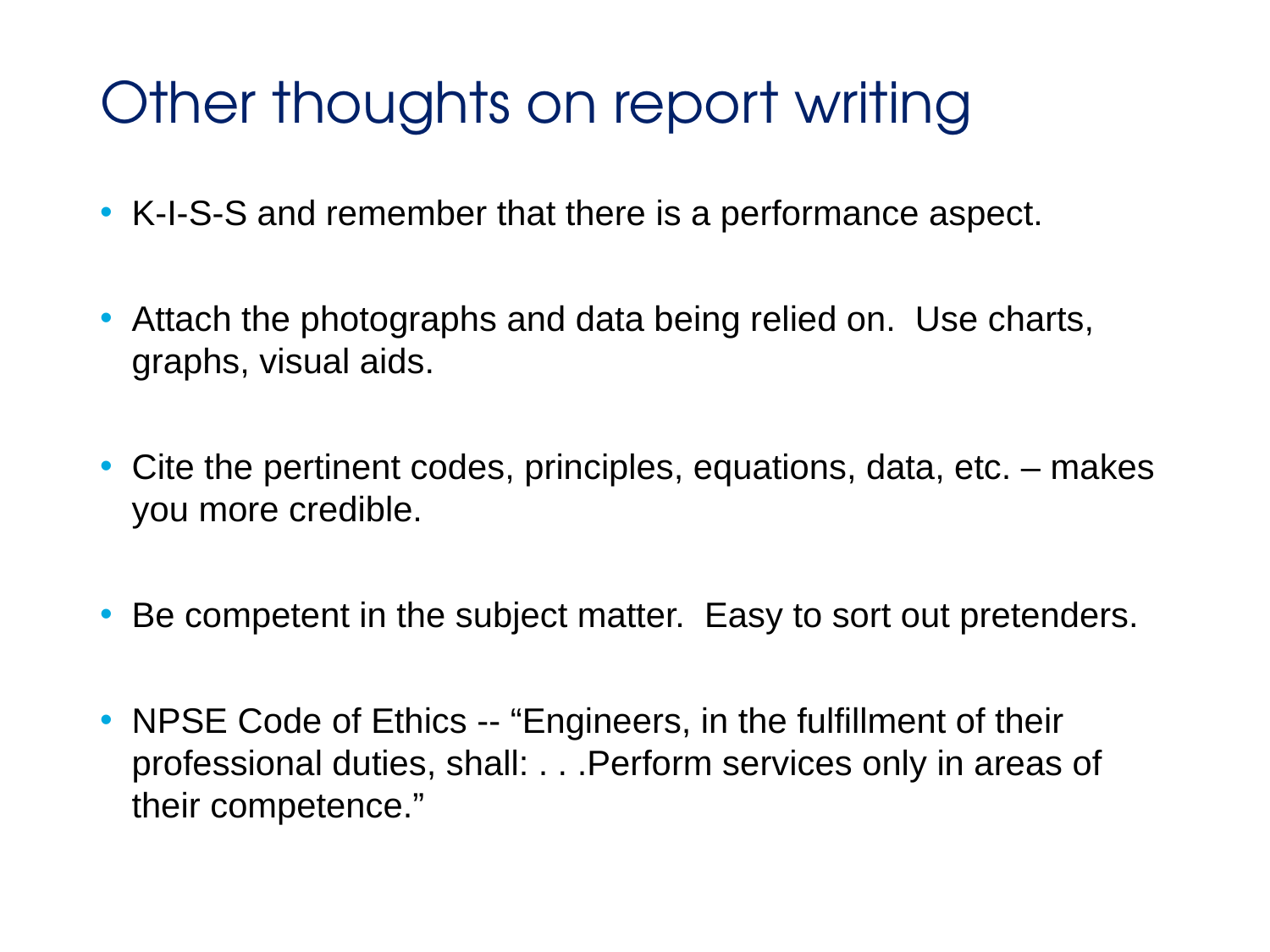

# Other thoughts on report writing
K-I-S-S and remember that there is a performance aspect.

Attach the photographs and data being relied on.  Use charts, graphs, visual aids.

Cite the pertinent codes, principles, equations, data, etc. – makes you more credible.

Be competent in the subject matter.  Easy to sort out pretenders.

NPSE Code of Ethics -- “Engineers, in the fulfillment of their professional duties, shall: . . .Perform services only in areas of their competence.”

20